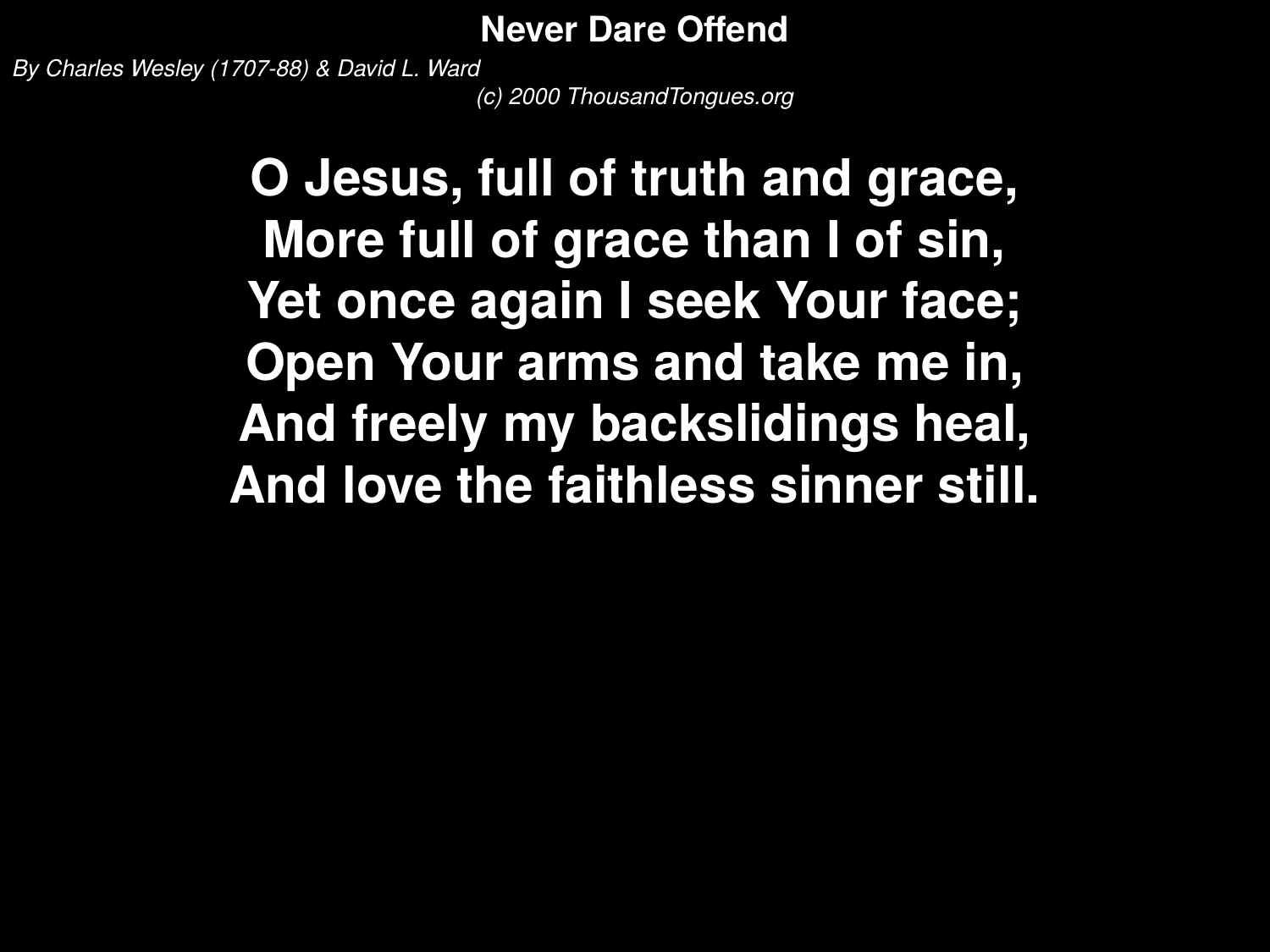

Never Dare Offend
By Charles Wesley (1707-88) & David L. Ward
(c) 2000 ThousandTongues.org
O Jesus, full of truth and grace,
More full of grace than I of sin,
Yet once again I seek Your face;
Open Your arms and take me in,
And freely my backslidings heal,
And love the faithless sinner still.